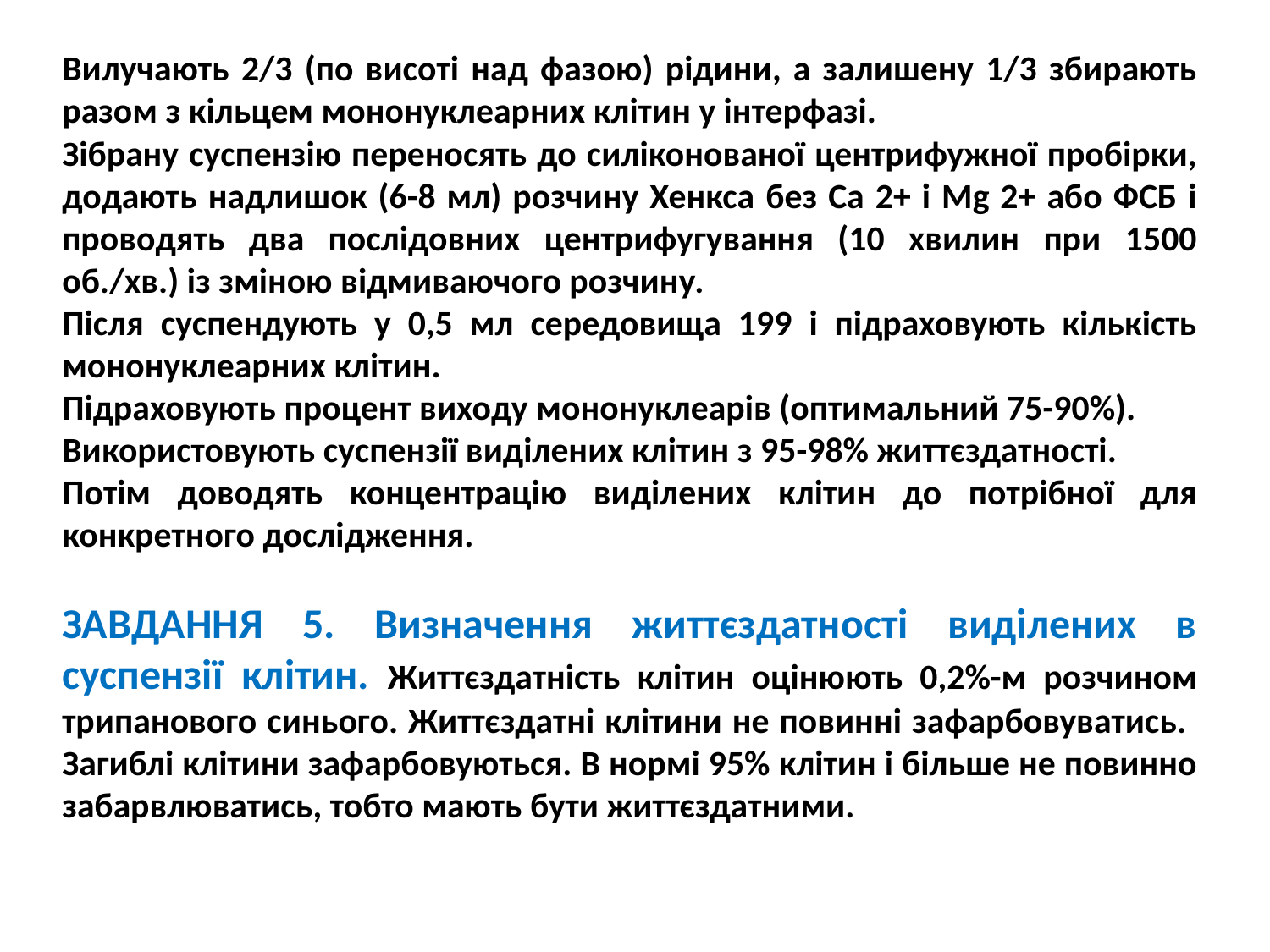

Вилучають 2/3 (по висоті над фазою) рідини, а залишену 1/3 збирають разом з кільцем мононуклеарних клітин у інтерфазі.
Зібрану суспензію переносять до силіконованої центрифужної пробірки, додають надлишок (6-8 мл) розчину Хенкса без Са 2+ і Мg 2+ або ФСБ і проводять два послідовних центрифугування (10 хвилин при 1500 об./хв.) із зміною відмиваючого розчину.
Після суспендують у 0,5 мл середовища 199 і підраховують кількість мононуклеарних клітин.
Підраховують процент виходу мононуклеарів (оптимальний 75-90%).
Використовують суспензії виділених клітин з 95-98% життєздатності.
Потім доводять концентрацію виділених клітин до потрібної для конкретного дослідження.

ЗАВДАННЯ 5. Визначення життєздатності виділених в суспензії клітин. Життєздатність клітин оцінюють 0,2%-м розчином трипанового синього. Життєздатні клітини не повинні зафарбовуватись.  Загиблі клітини зафарбовуються. В нормі 95% клітин і більше не повинно забарвлюватись, тобто мають бути життєздатними.